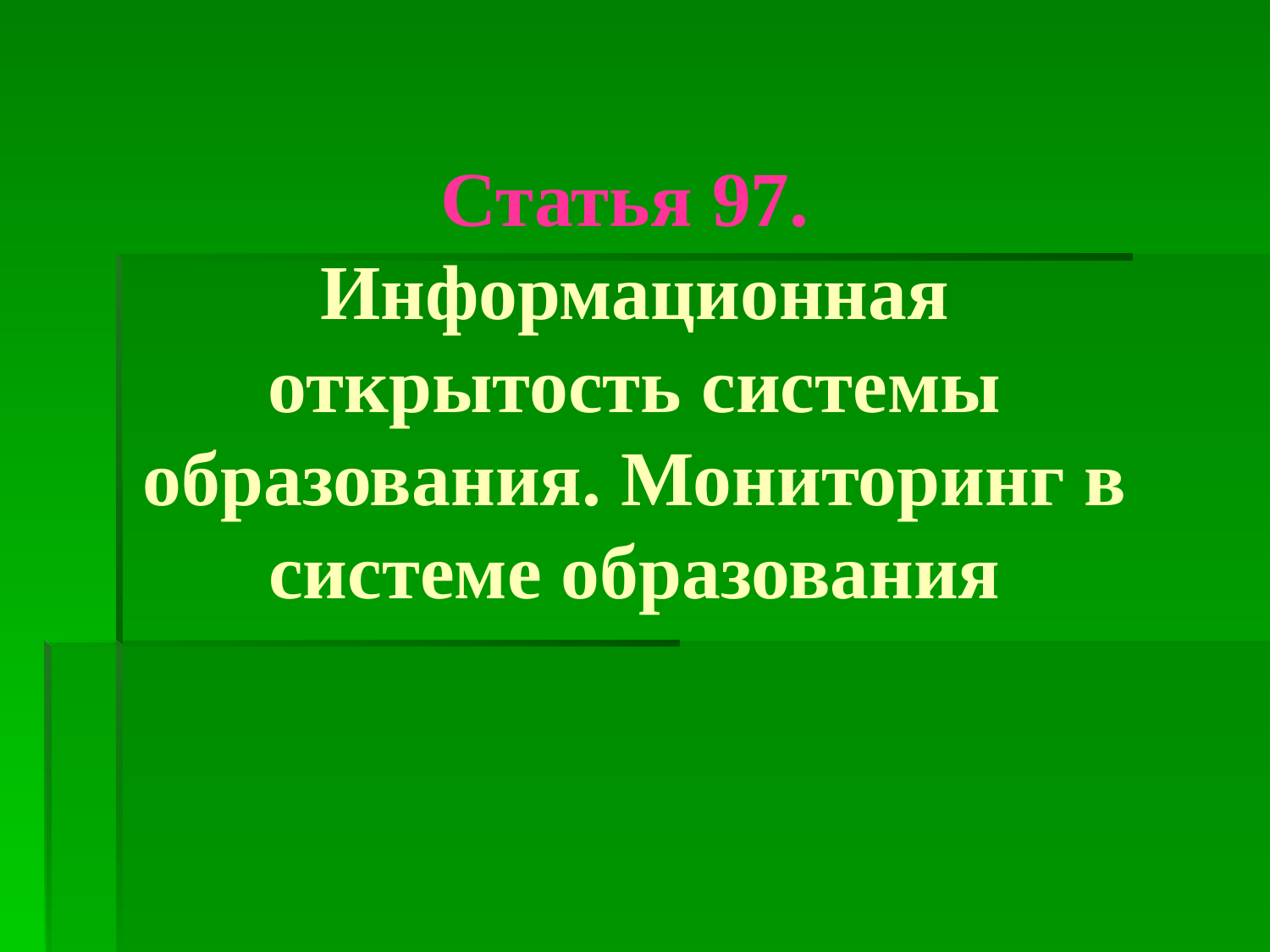

# Статья 97. Информационная открытость системы образования. Мониторинг в системе образования